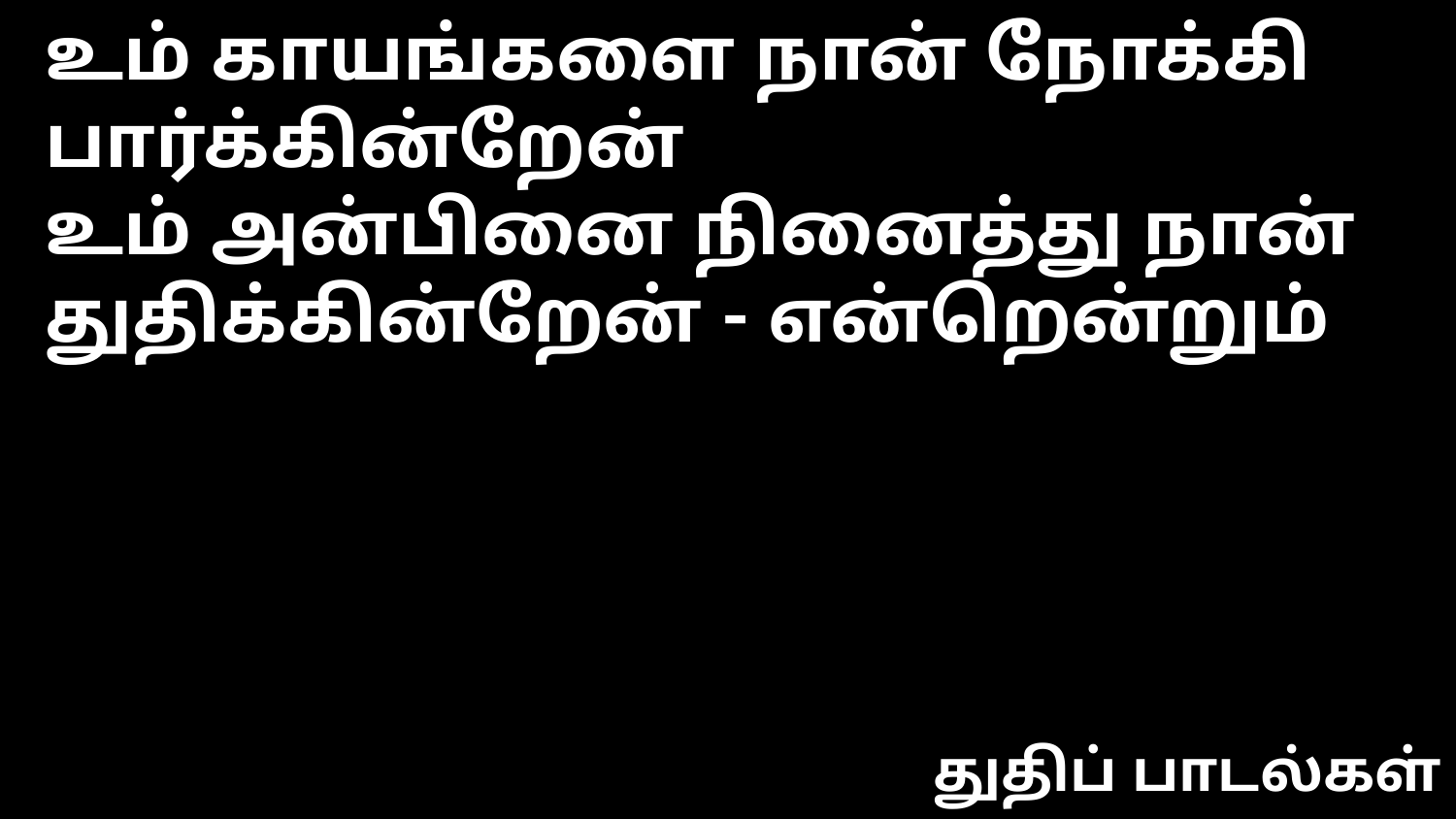

உம் காயங்களை நான் நோக்கி பார்க்கின்றேன்
உம் அன்பினை நினைத்து நான் துதிக்கின்றேன் - என்றென்றும்

துதிப் பாடல்கள்